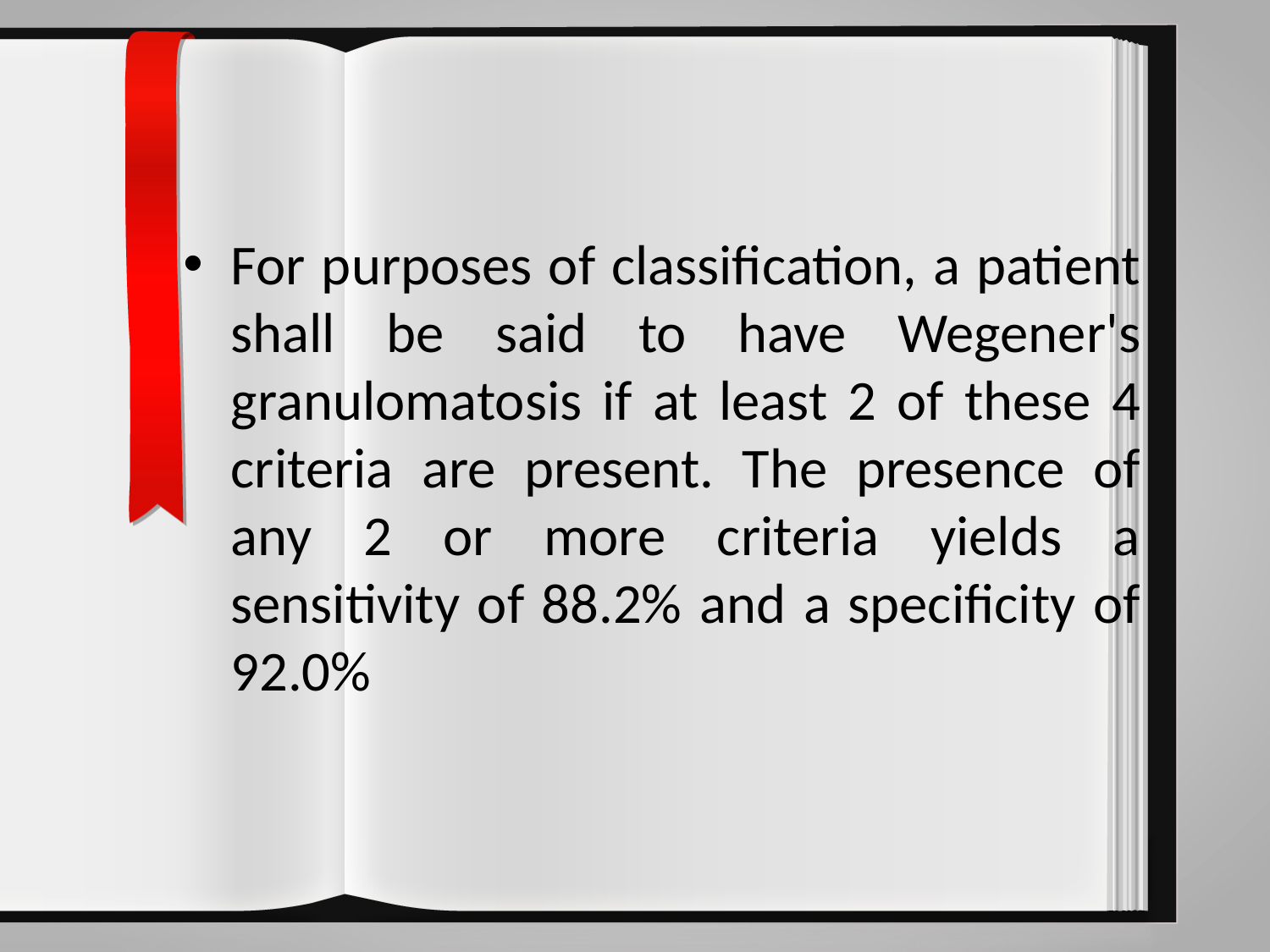

For purposes of classification, a patient shall be said to have Wegener's granulomatosis if at least 2 of these 4 criteria are present. The presence of any 2 or more criteria yields a sensitivity of 88.2% and a specificity of 92.0%